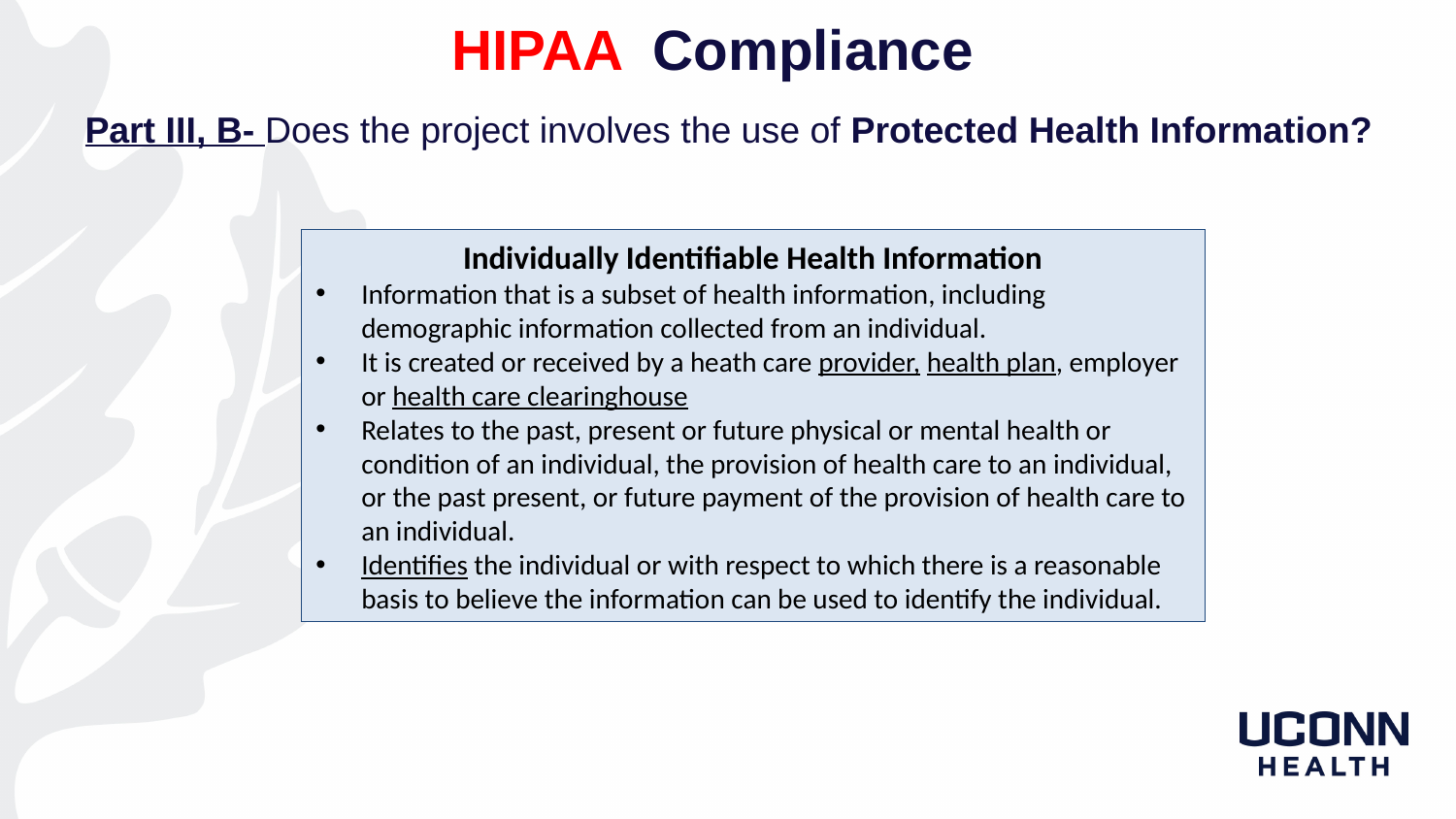

# HIPAA  Compliance
Part III, B- Does the project involves the use of Protected Health Information?

Individually Identifiable Health Information
Information that is a subset of health information, including demographic information collected from an individual.
It is created or received by a heath care provider, health plan, employer or health care clearinghouse
Relates to the past, present or future physical or mental health or condition of an individual, the provision of health care to an individual, or the past present, or future payment of the provision of health care to an individual.
Identifies the individual or with respect to which there is a reasonable basis to believe the information can be used to identify the individual.